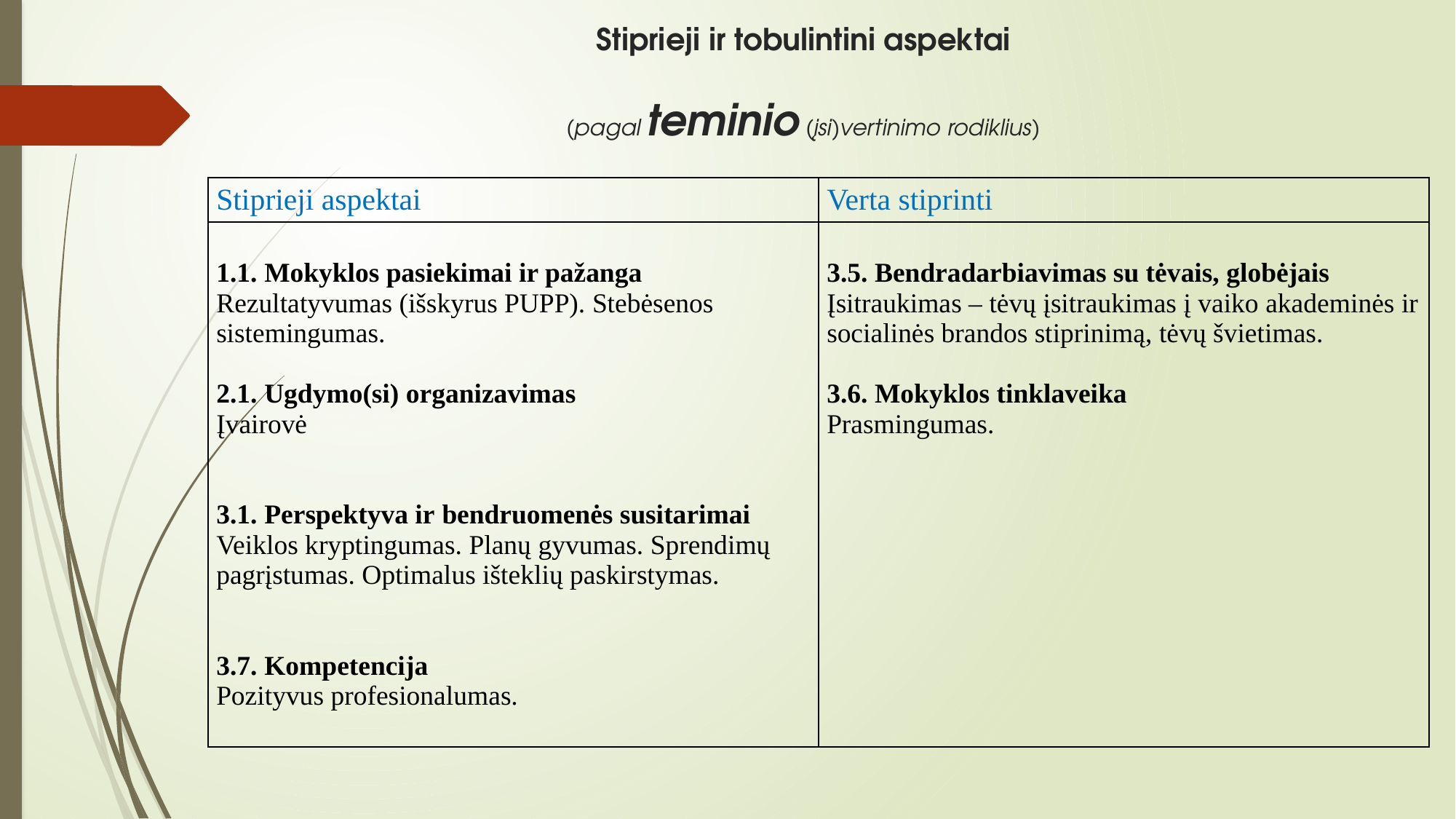

# Stiprieji ir tobulintini aspektai (pagal teminio (įsi)vertinimo rodiklius)
| Stiprieji aspektai | Verta stiprinti |
| --- | --- |
| 1.1. Mokyklos pasiekimai ir pažanga Rezultatyvumas (išskyrus PUPP). Stebėsenos sistemingumas. 2.1. Ugdymo(si) organizavimas Įvairovė 3.1. Perspektyva ir bendruomenės susitarimai Veiklos kryptingumas. Planų gyvumas. Sprendimų pagrįstumas. Optimalus išteklių paskirstymas. 3.7. Kompetencija Pozityvus profesionalumas. | 3.5. Bendradarbiavimas su tėvais, globėjais Įsitraukimas – tėvų įsitraukimas į vaiko akademinės ir socialinės brandos stiprinimą, tėvų švietimas. 3.6. Mokyklos tinklaveika Prasmingumas. |